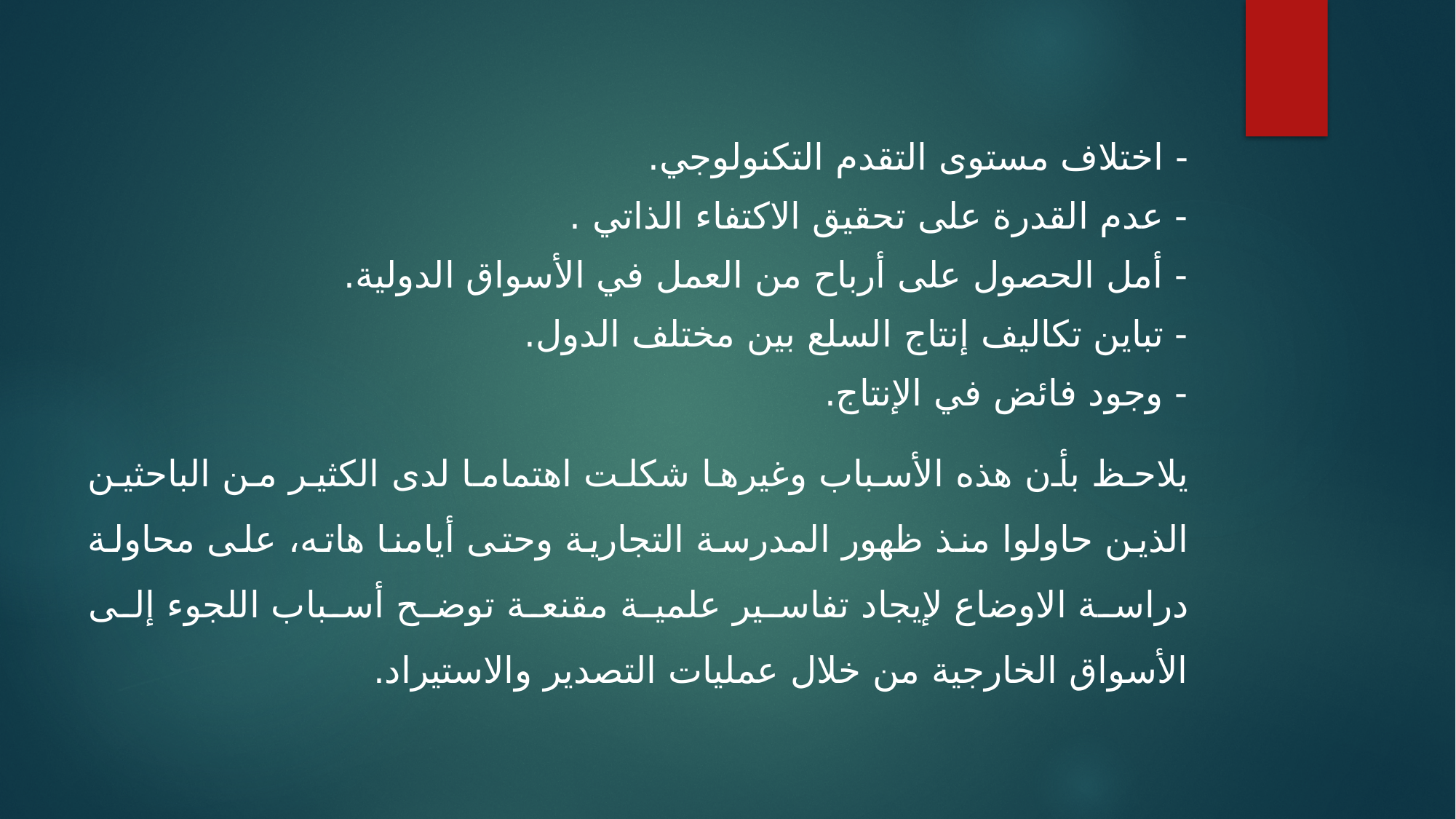

- اختلاف مستوى التقدم التكنولوجي.
- عدم القدرة على تحقيق الاكتفاء الذاتي .
- أمل الحصول على أرباح من العمل في الأسواق الدولية.
- تباين تكاليف إنتاج السلع بين مختلف الدول.
- وجود فائض في الإنتاج.
يلاحظ بأن هذه الأسباب وغيرها شكلت اهتماما لدى الكثير من الباحثين الذين حاولوا منذ ظهور المدرسة التجارية وحتى أيامنا هاته، على محاولة دراسة الاوضاع لإيجاد تفاسير علمية مقنعة توضح أسباب اللجوء إلى الأسواق الخارجية من خلال عمليات التصدير والاستيراد.